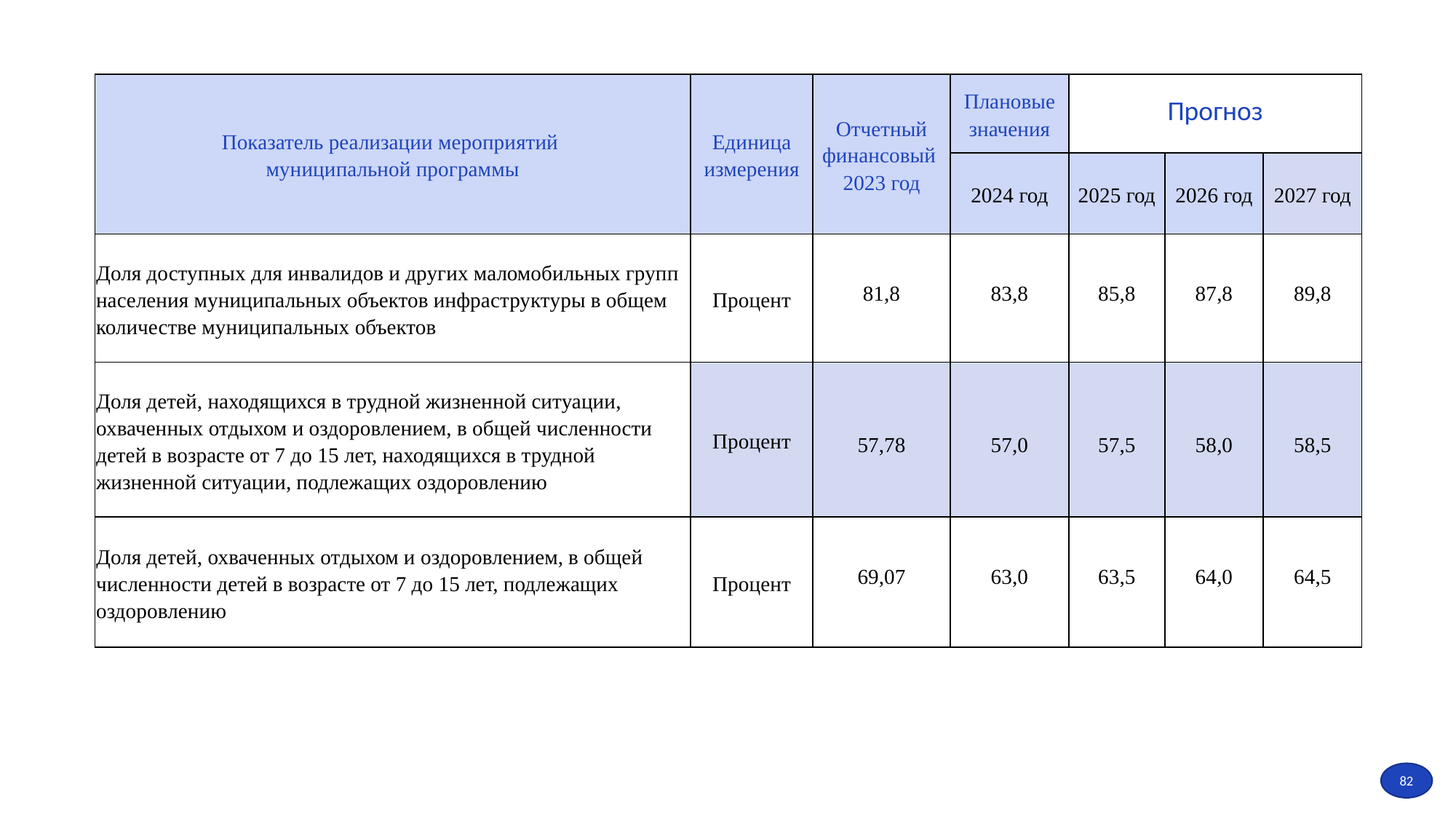

| Показатель реализации мероприятий муниципальной программы | Единица измерения | Отчетный финансовый 2023 год | Плановые значения | Прогноз |  |  |
| --- | --- | --- | --- | --- | --- | --- |
|  |  |  | 2024 год | 2025 год | 2026 год | 2027 год |
| Доля доступных для инвалидов и других маломобильных групп населения муниципальных объектов инфраструктуры в общем количестве муниципальных объектов | Процент | 81,8 | 83,8 | 85,8 | 87,8 | 89,8 |
| Доля детей, находящихся в трудной жизненной ситуации, охваченных отдыхом и оздоровлением, в общей численности детей в возрасте от 7 до 15 лет, находящихся в трудной жизненной ситуации, подлежащих оздоровлению | Процент | 57,78 | 57,0 | 57,5 | 58,0 | 58,5 |
| Доля детей, охваченных отдыхом и оздоровлением, в общей численности детей в возрасте от 7 до 15 лет, подлежащих оздоровлению | Процент | 69,07 | 63,0 | 63,5 | 64,0 | 64,5 |
82